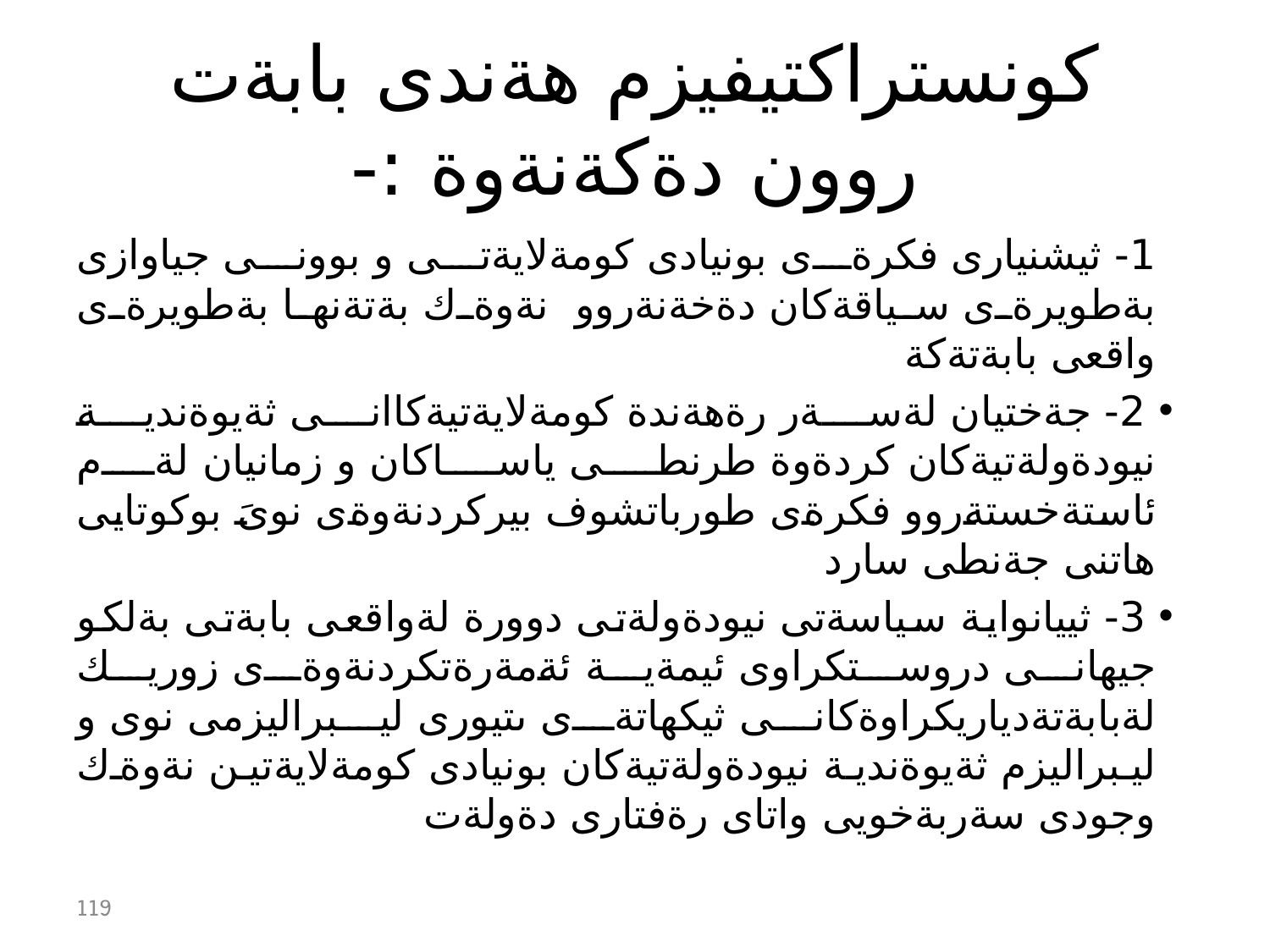

# كونستراكتيفيزم هةندى بابةت روون دةكةنةوة :-
1- ثيشنيارى فكرةى بونيادى كومةلايةتى و بوونى جياوازى بةطويرةى سياقةكان دةخةنةروو  نةوةك بةتةنها بةطويرةى واقعى بابةتةكة
2- جةختيان لةسةر رةهةندة كومةلايةتيةكاانى ثةيوةندية نيودةولةتيةكان كردةوة طرنطى ياساكان و زمانيان لةم ئاستةخستةروو فكرةى طورباتشوف بيركردنةوةى نوىَ بوكوتايى هاتنى جةنطى سارد
3- ثييانواية سياسةتى نيودةولةتى دوورة لةواقعى بابةتى بةلكو جيهانى دروستكراوى ئيمةية ئةمةرةتكردنةوةى زوريك لةبابةتةدياريكراوةكانى ثيكهاتةى ىتيورى ليبراليزمى نوى و ليبراليزم ثةيوةندية نيودةولةتيةكان بونيادى كومةلايةتين نةوةك وجودى سةربةخويى واتاى رةفتارى دةولةت
119